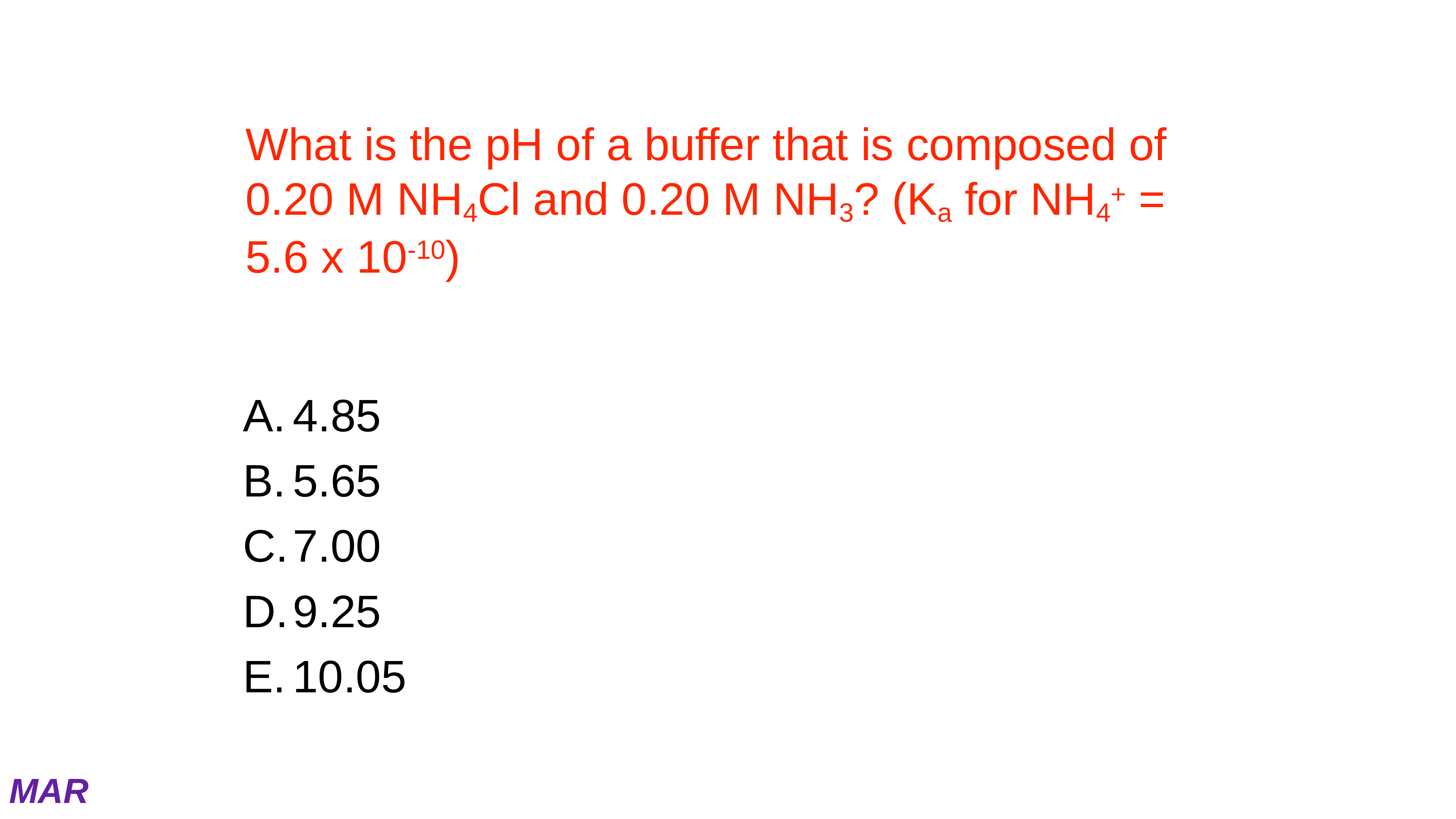

# What is the pH of a buffer that is composed of 0.20 M NH4Cl and 0.20 M NH3? (Ka for NH4+ = 5.6 x 10-10)
4.85
5.65
7.00
9.25
10.05
MAR
Answer = D: 9.25

Use H-H equation:
pH = pKa + log ([NH3]/[NH4+])

pKa = - log Ka = - log (5.6 x 10-10) = 9.25

pH = pKa + log ([NH3]/[NH4+])
pH = 9.25 + log [(0.20 M)/(0.20 M)]
pH = 9.25 + (0)

pH = 9.25
Enter your response on
your i>Clicker now!